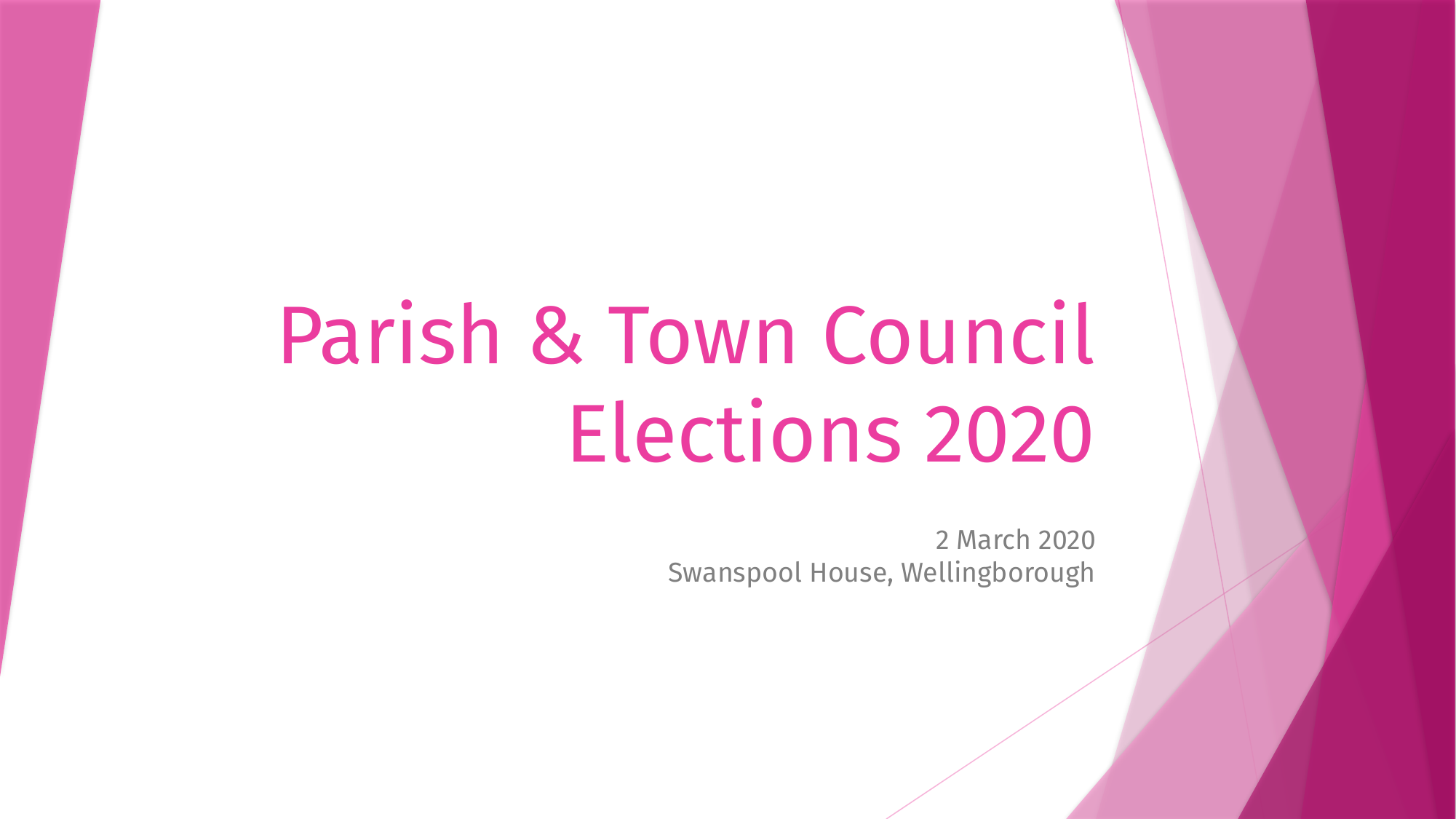

# Parish & Town Council Elections 2020
2 March 2020
Swanspool House, Wellingborough